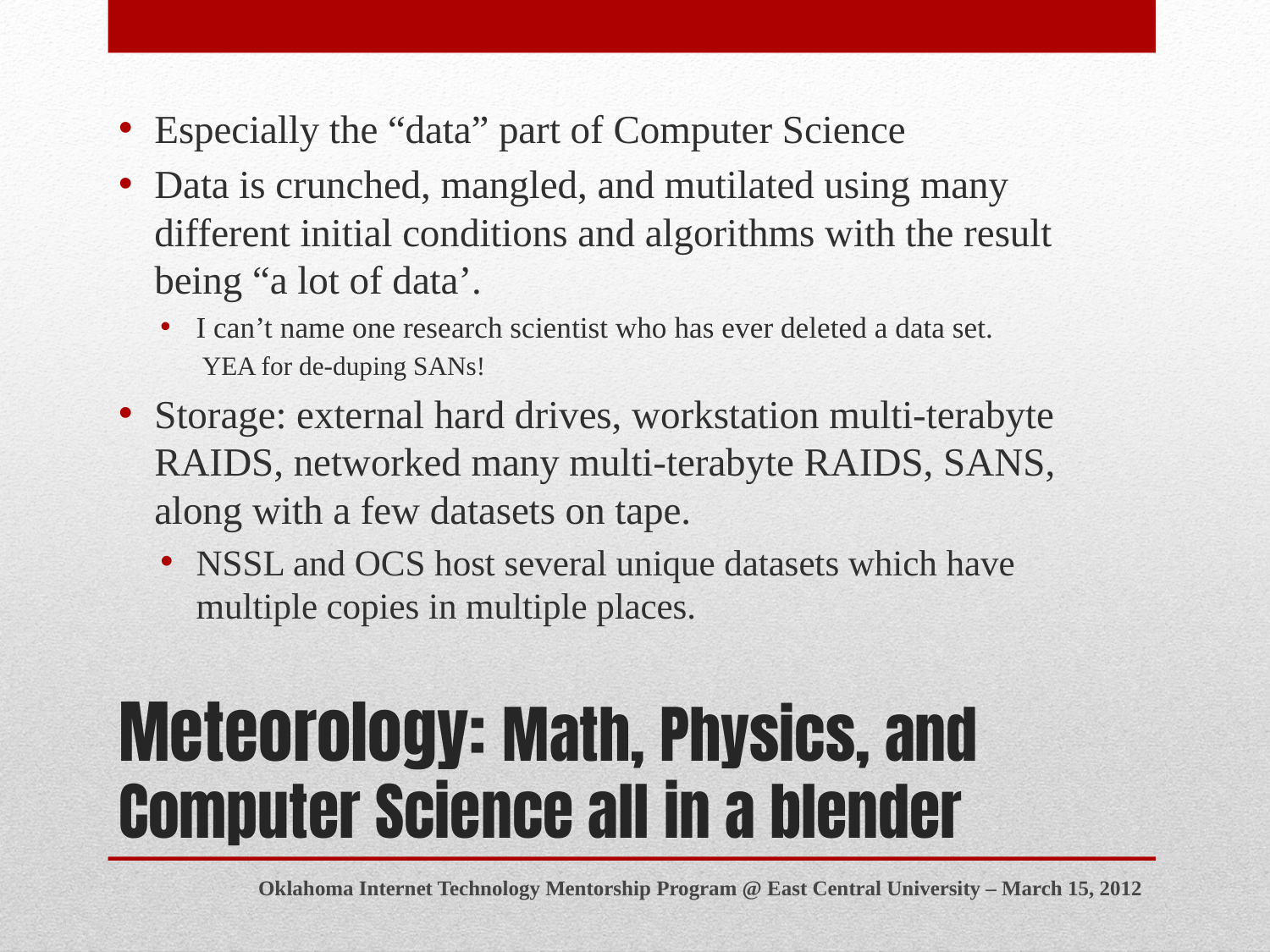

Especially the “data” part of Computer Science
Data is crunched, mangled, and mutilated using many different initial conditions and algorithms with the result being “a lot of data’.
I can’t name one research scientist who has ever deleted a data set.
	YEA for de-duping SANs!
Storage: external hard drives, workstation multi-terabyte RAIDS, networked many multi-terabyte RAIDS, SANS, along with a few datasets on tape.
NSSL and OCS host several unique datasets which have multiple copies in multiple places.
# Meteorology: Math, Physics, and Computer Science all in a blender
Oklahoma Internet Technology Mentorship Program @ East Central University – March 15, 2012